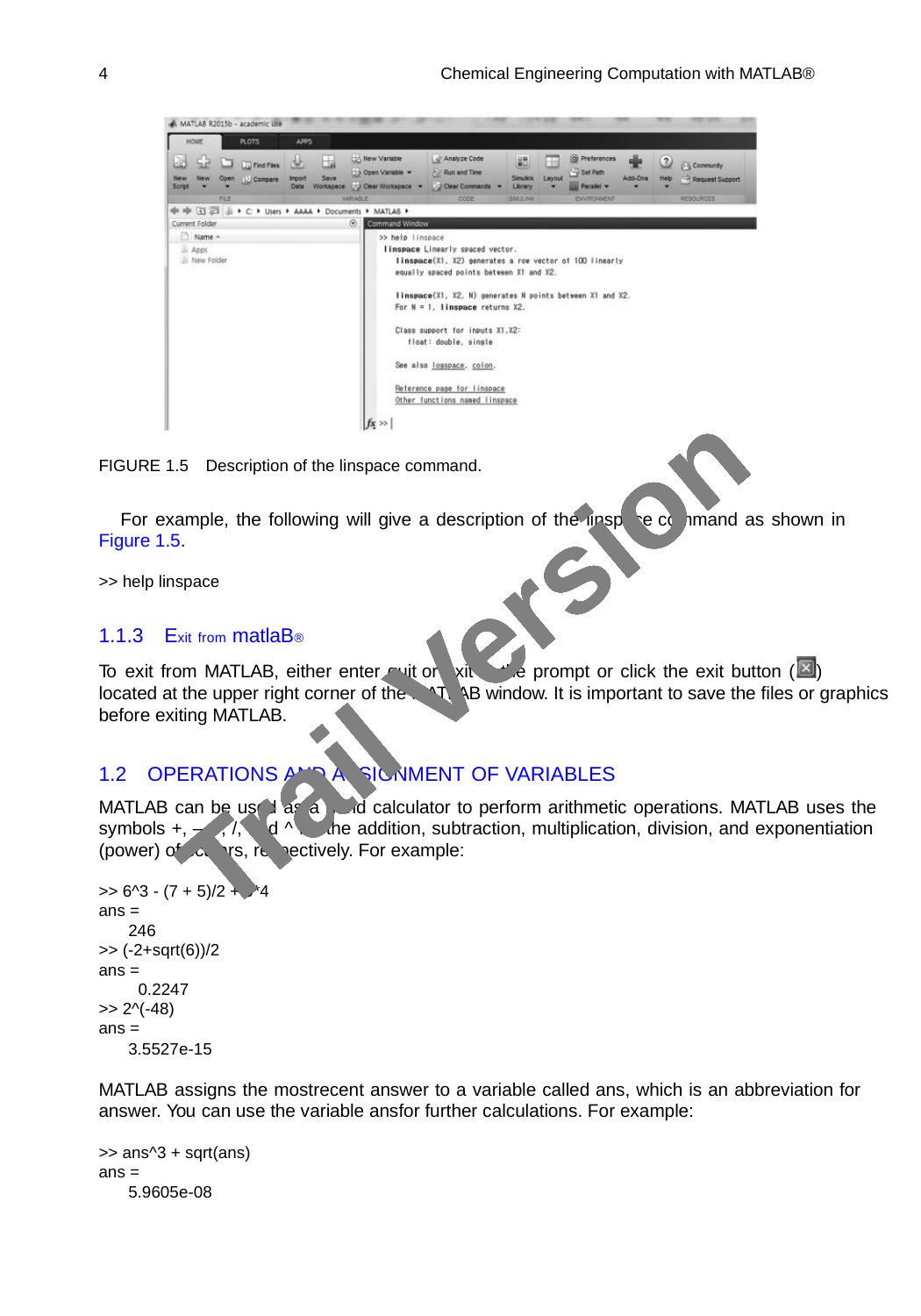

4
Chemical Engineering Computation with MATLAB®

FIGURE 1.5 Description of the linspace command.
For example, the following will give a description of the linspace command as shown in
Figure 1.5.
>> help linspace
Trail Version
Trail Version
Trail Version
Trail Version
Trail Version
Trail Version
Trail Version
Trail Version
Trail Version
Trail Version
Trail Version
Trail Version
Trail Version
1.1.3 Exit from matlaB®

To exit from MATLAB, either enter quit or exit at the prompt or click the exit button (
)
located at the upper right corner of the MATLAB window. It is important to save the ﬁles or graphics
before exiting MATLAB.
1.2 OPERATIONS AND ASSIGNMENT OF VARIABLES
MATLAB can be used as a hand calculator to perform arithmetic operations. MATLAB uses the
symbols +, –, *, /, and ^ for the addition, subtraction, multiplication, division, and exponentiation
(power) of scalars, respectively. For example:
>> 6^3 - (7 + 5)/2 + 9*4
ans =
246
>> (-2+sqrt(6))/2
ans =
0.2247
>> 2^(-48)
ans =
3.5527e-15
MATLAB assigns the mostrecent answer to a variable called ans, which is an abbreviation for
answer. You can use the variable ansfor further calculations. For example:
>> ans^3 + sqrt(ans)
ans =
5.9605e-08